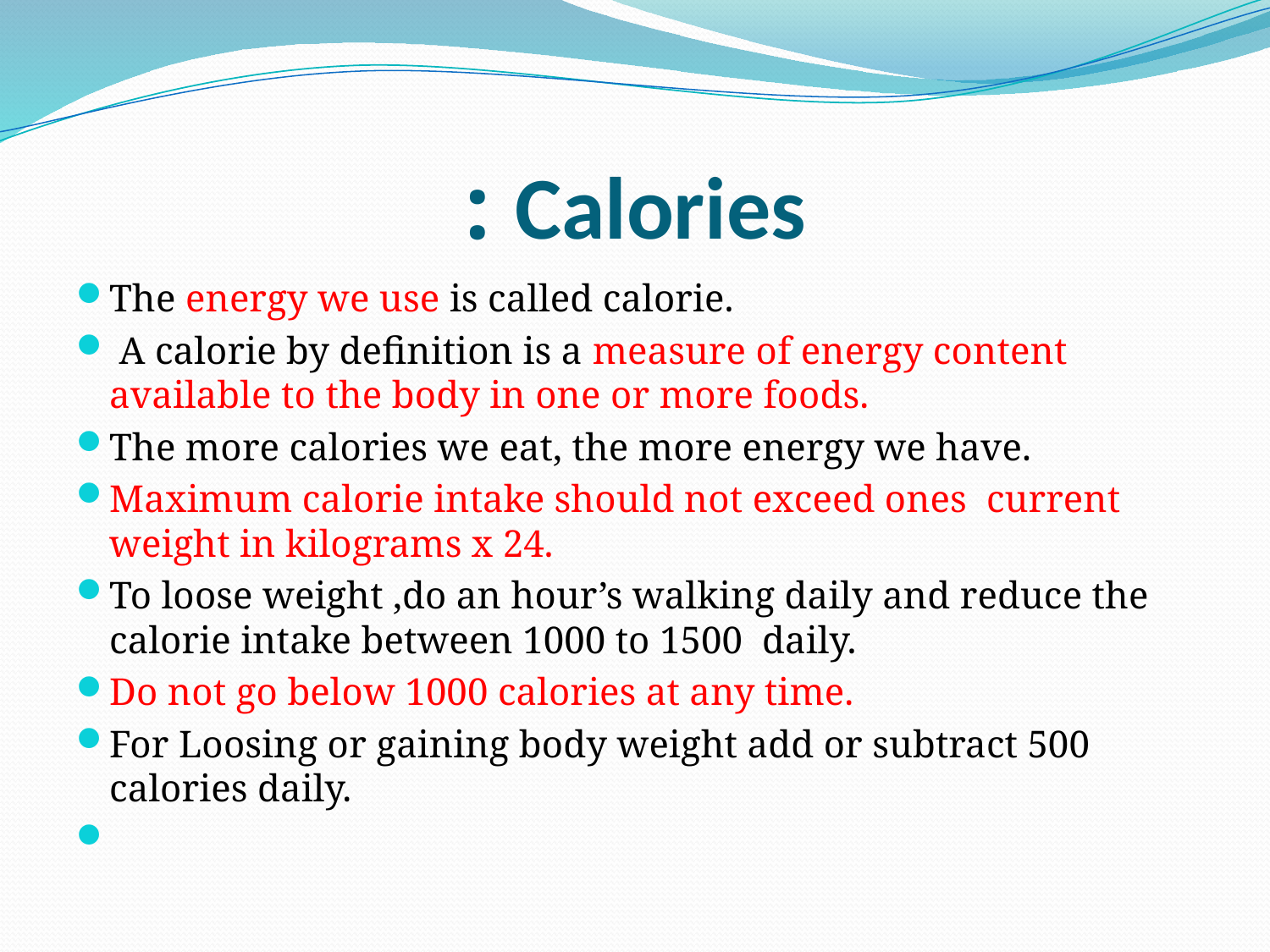

# Calories :
The energy we use is called calorie.
 A calorie by definition is a measure of energy content available to the body in one or more foods.
The more calories we eat, the more energy we have.
Maximum calorie intake should not exceed ones  current weight in kilograms x 24.
To loose weight ,do an hour’s walking daily and reduce the calorie intake between 1000 to 1500  daily.
Do not go below 1000 calories at any time.
For Loosing or gaining body weight add or subtract 500 calories daily.